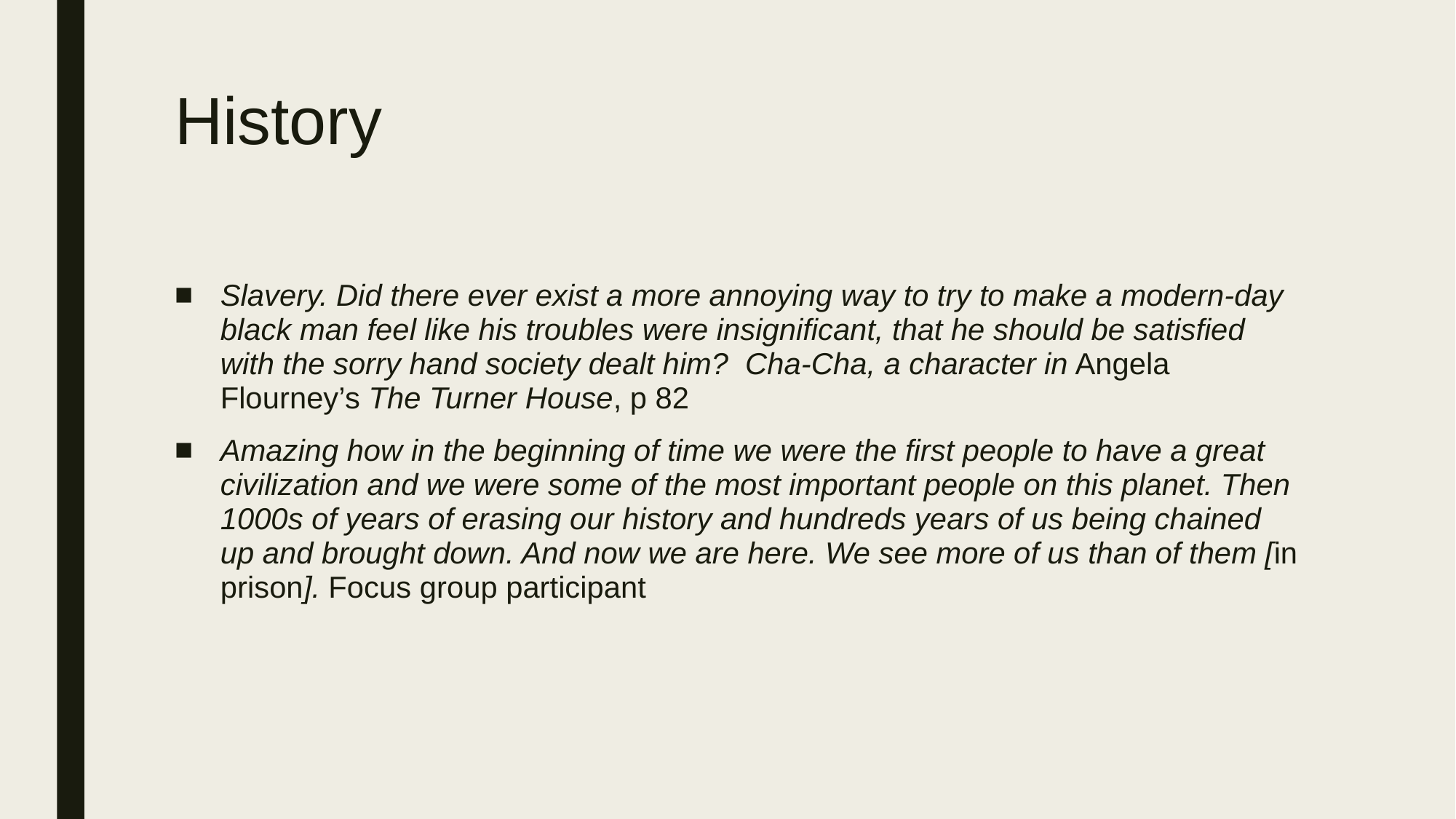

# History
Slavery. Did there ever exist a more annoying way to try to make a modern-day black man feel like his troubles were insignificant, that he should be satisfied with the sorry hand society dealt him?  Cha-Cha, a character in Angela Flourney’s The Turner House, p 82
Amazing how in the beginning of time we were the first people to have a great civilization and we were some of the most important people on this planet. Then 1000s of years of erasing our history and hundreds years of us being chained up and brought down. And now we are here. We see more of us than of them [in prison]. Focus group participant